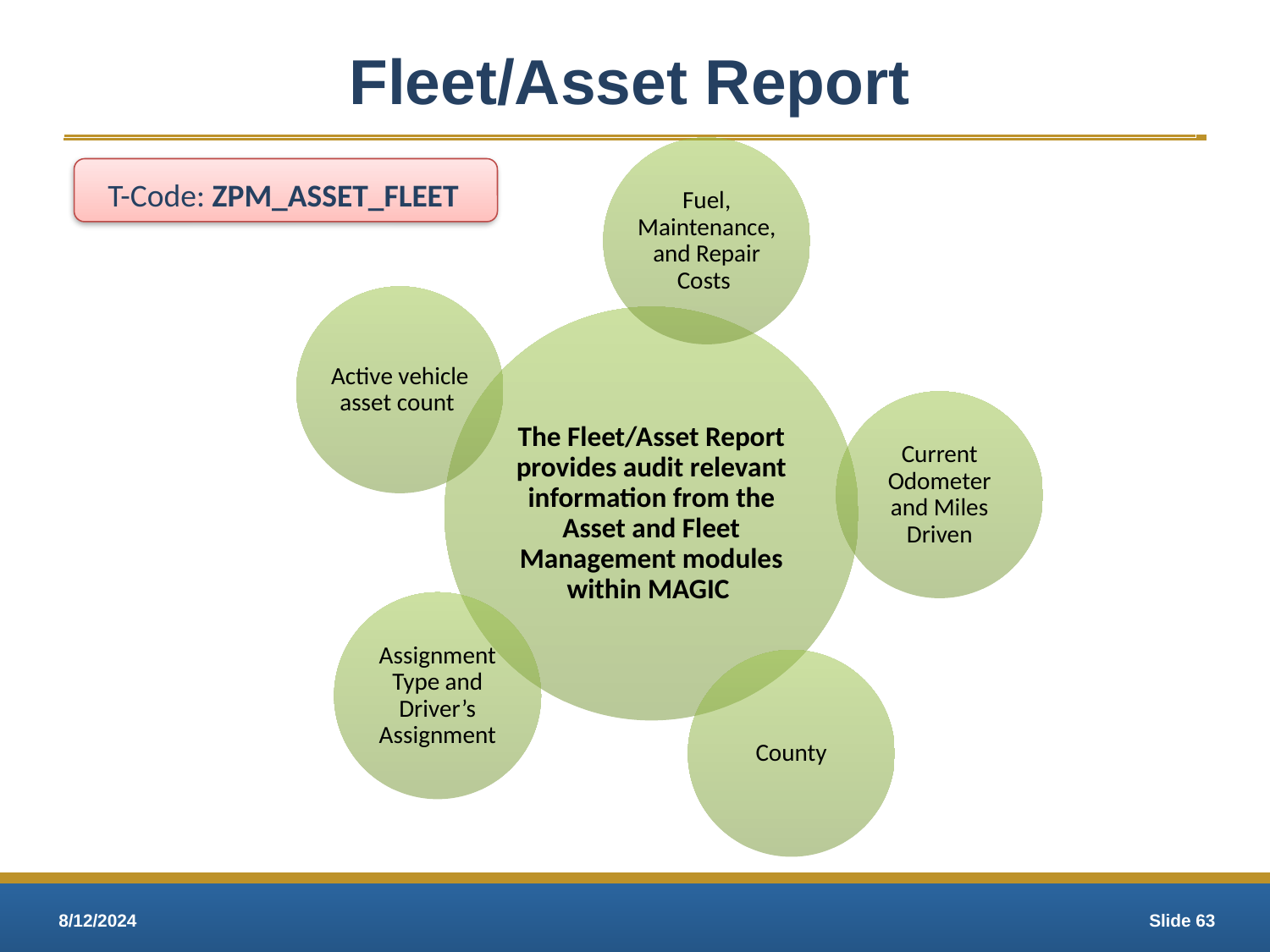

# Fleet/Asset Report
The Fleet/Asset Report provides audit relevant information from the Asset and Fleet Management modules within MAGIC
Fuel, Maintenance, and Repair Costs
Current Odometer and Miles Driven
County
Assignment Type and Driver’s Assignment
Active vehicle asset count

T-Code: ZPM_ASSET_FLEET